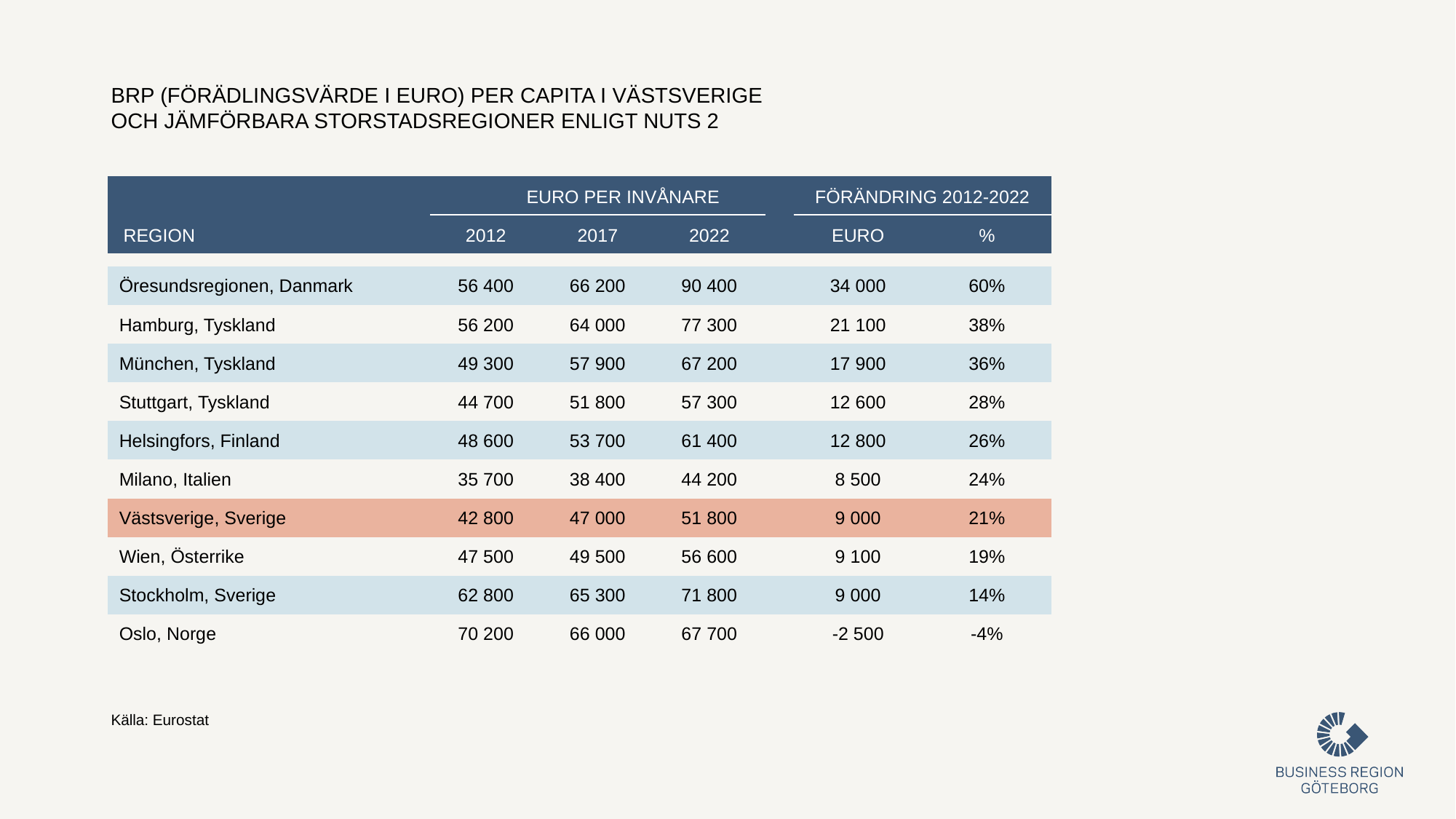

BRP (förädlingsvärde i euro) per capita i Västsverige
och jämförbara storstadsregioner enligt NUTS 2
|  | EURO PER INVÅNARE |  |  |  | Förändring 2012-2022 |  |
| --- | --- | --- | --- | --- | --- | --- |
| Region | 2012 | 2017 | 2022 |  | Euro | % |
|  |  |  |  |  |  |  |
| Öresundsregionen, Danmark | 56 400 | 66 200 | 90 400 |  | 34 000 | 60% |
| Hamburg, Tyskland | 56 200 | 64 000 | 77 300 |  | 21 100 | 38% |
| München, Tyskland | 49 300 | 57 900 | 67 200 |  | 17 900 | 36% |
| Stuttgart, Tyskland | 44 700 | 51 800 | 57 300 |  | 12 600 | 28% |
| Helsingfors, Finland | 48 600 | 53 700 | 61 400 |  | 12 800 | 26% |
| Milano, Italien | 35 700 | 38 400 | 44 200 |  | 8 500 | 24% |
| Västsverige, Sverige | 42 800 | 47 000 | 51 800 |  | 9 000 | 21% |
| Wien, Österrike | 47 500 | 49 500 | 56 600 |  | 9 100 | 19% |
| Stockholm, Sverige | 62 800 | 65 300 | 71 800 |  | 9 000 | 14% |
| Oslo, Norge | 70 200 | 66 000 | 67 700 |  | -2 500 | -4% |
Källa: Eurostat